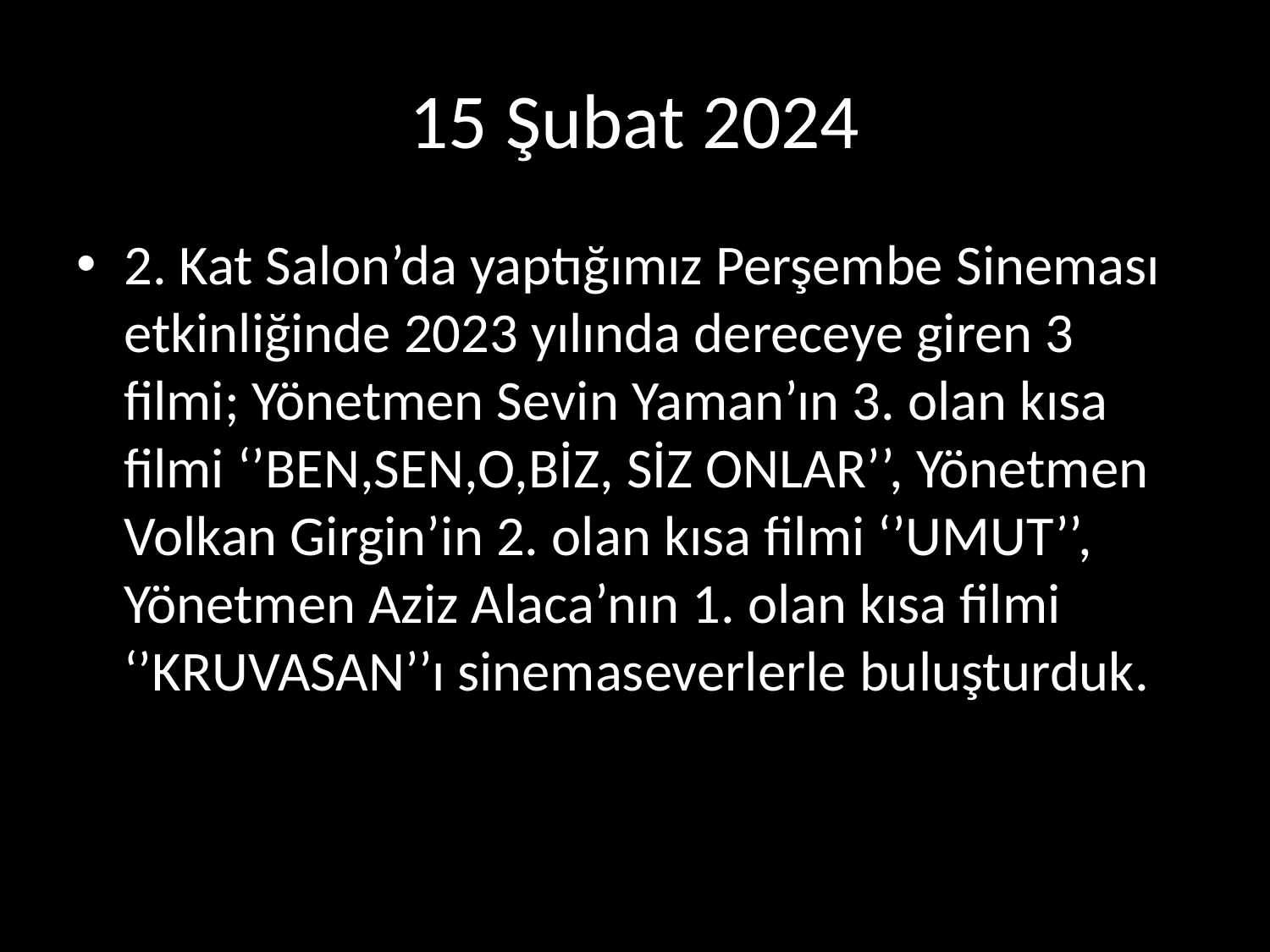

# 15 Şubat 2024
2. Kat Salon’da yaptığımız Perşembe Sineması etkinliğinde 2023 yılında dereceye giren 3 filmi; Yönetmen Sevin Yaman’ın 3. olan kısa filmi ‘’BEN,SEN,O,BİZ, SİZ ONLAR’’, Yönetmen Volkan Girgin’in 2. olan kısa filmi ‘’UMUT’’, Yönetmen Aziz Alaca’nın 1. olan kısa filmi ‘’KRUVASAN’’ı sinemaseverlerle buluşturduk.